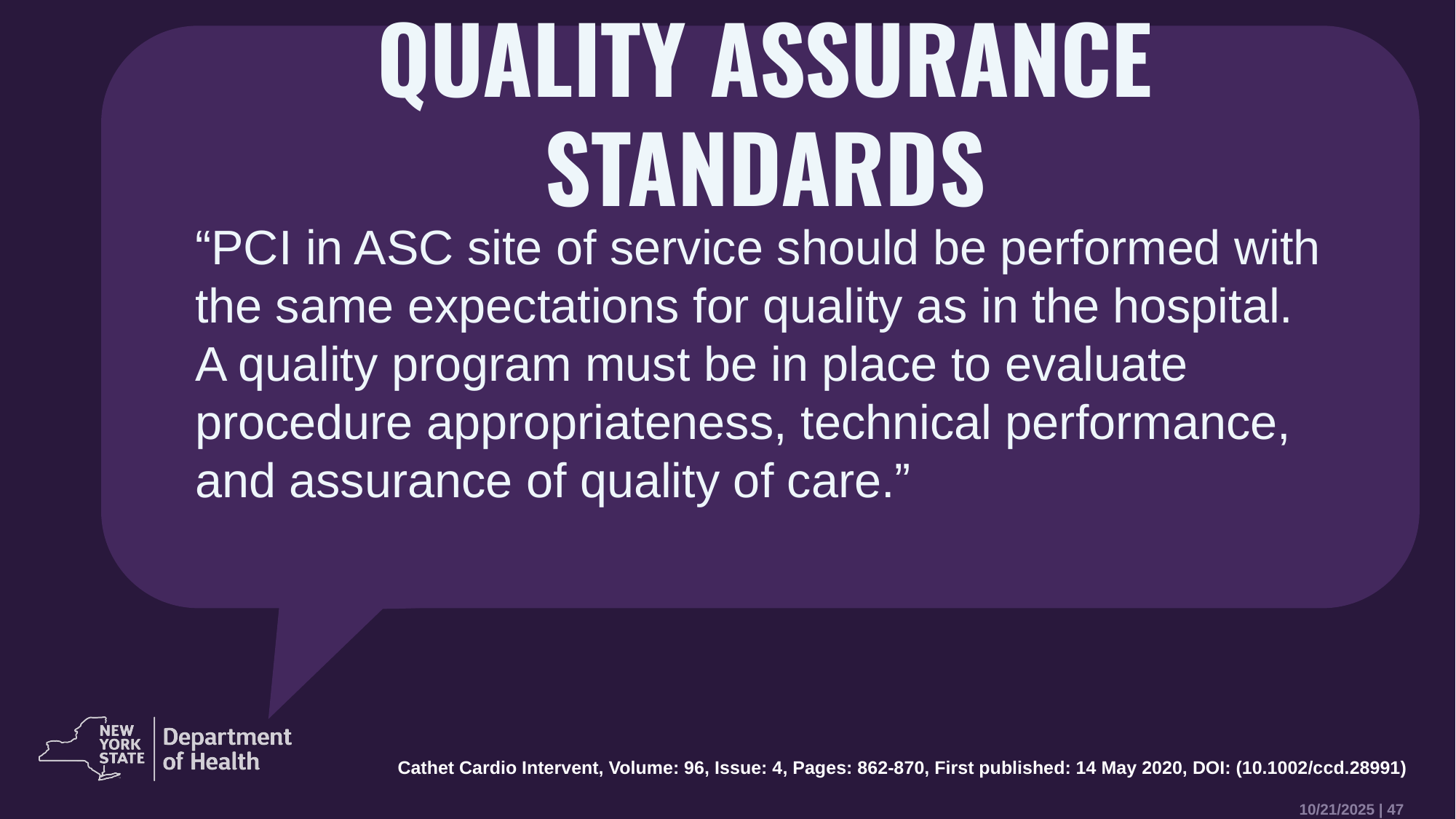

# Quality Assurance Standards
“PCI in ASC site of service should be performed with the same expectations for quality as in the hospital.  A quality program must be in place to evaluate procedure appropriateness, technical performance, and assurance of quality of care.”
                                                                      Cathet Cardio Intervent, Volume: 96, Issue: 4, Pages: 862-870, First published: 14 May 2020, DOI: (10.1002/ccd.28991)